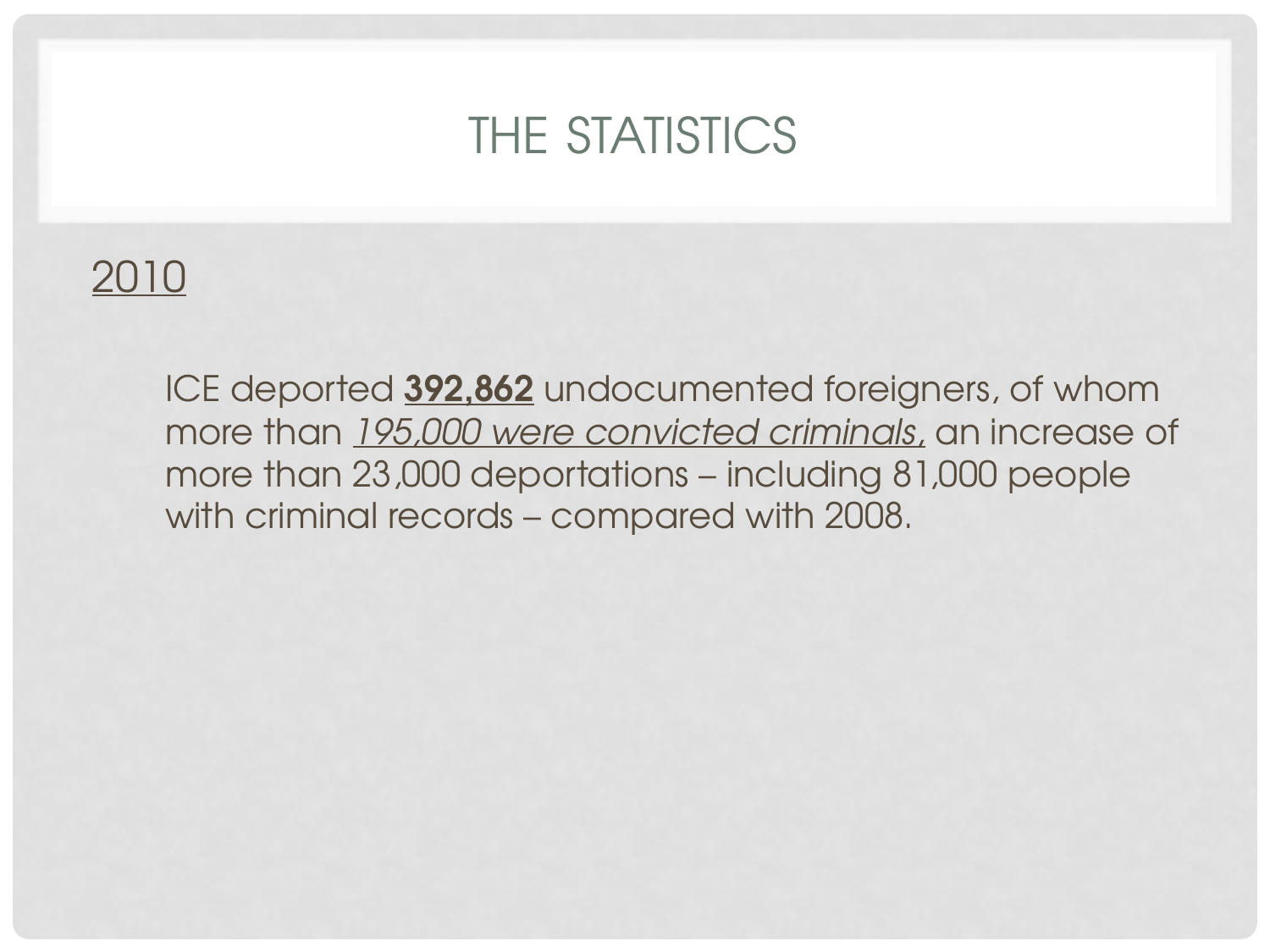

# THE STATISTICS
2010

	ICE deported 392,862 undocumented foreigners, of whom more than 195,000 were convicted criminals, an increase of more than 23,000 deportations – including 81,000 people with criminal records – compared with 2008.